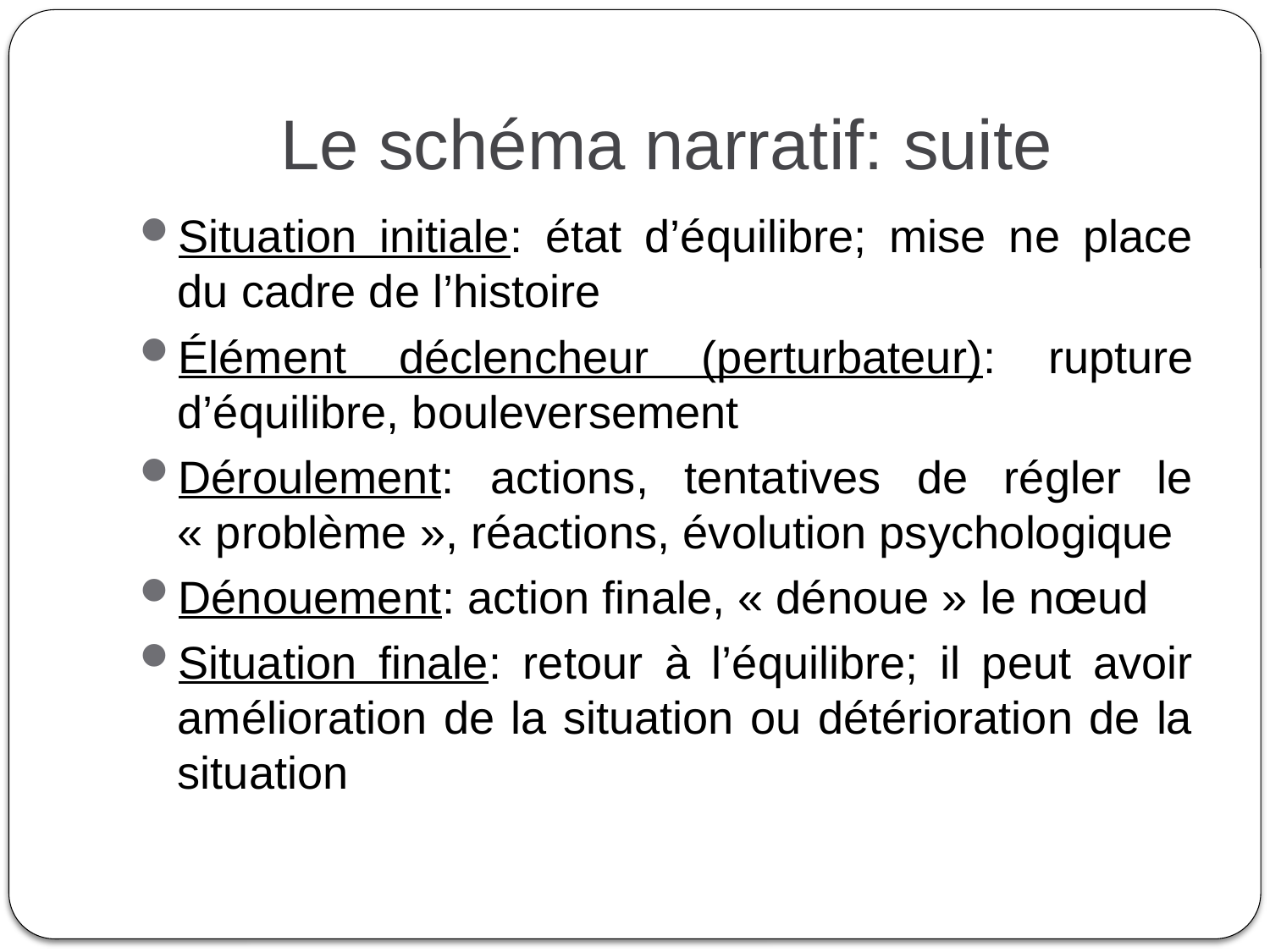

# Le schéma narratif: suite
Situation initiale: état d’équilibre; mise ne place du cadre de l’histoire
Élément déclencheur (perturbateur): rupture d’équilibre, bouleversement
Déroulement: actions, tentatives de régler le « problème », réactions, évolution psychologique
Dénouement: action finale, « dénoue » le nœud
Situation finale: retour à l’équilibre; il peut avoir amélioration de la situation ou détérioration de la situation